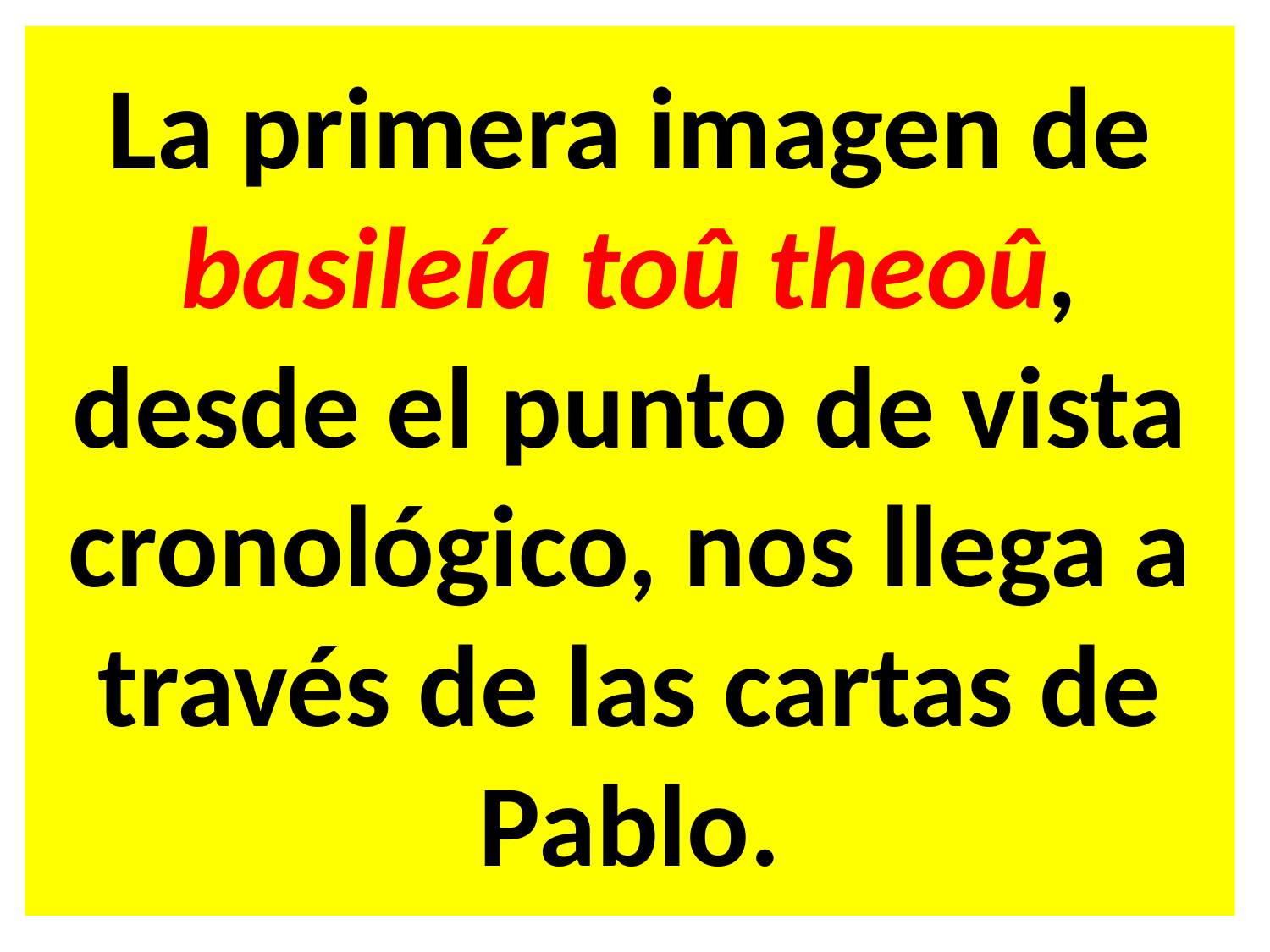

La primera imagen de basileía toû theoû, desde el punto de vista cronológico, nos llega a través de las cartas de Pablo.
#